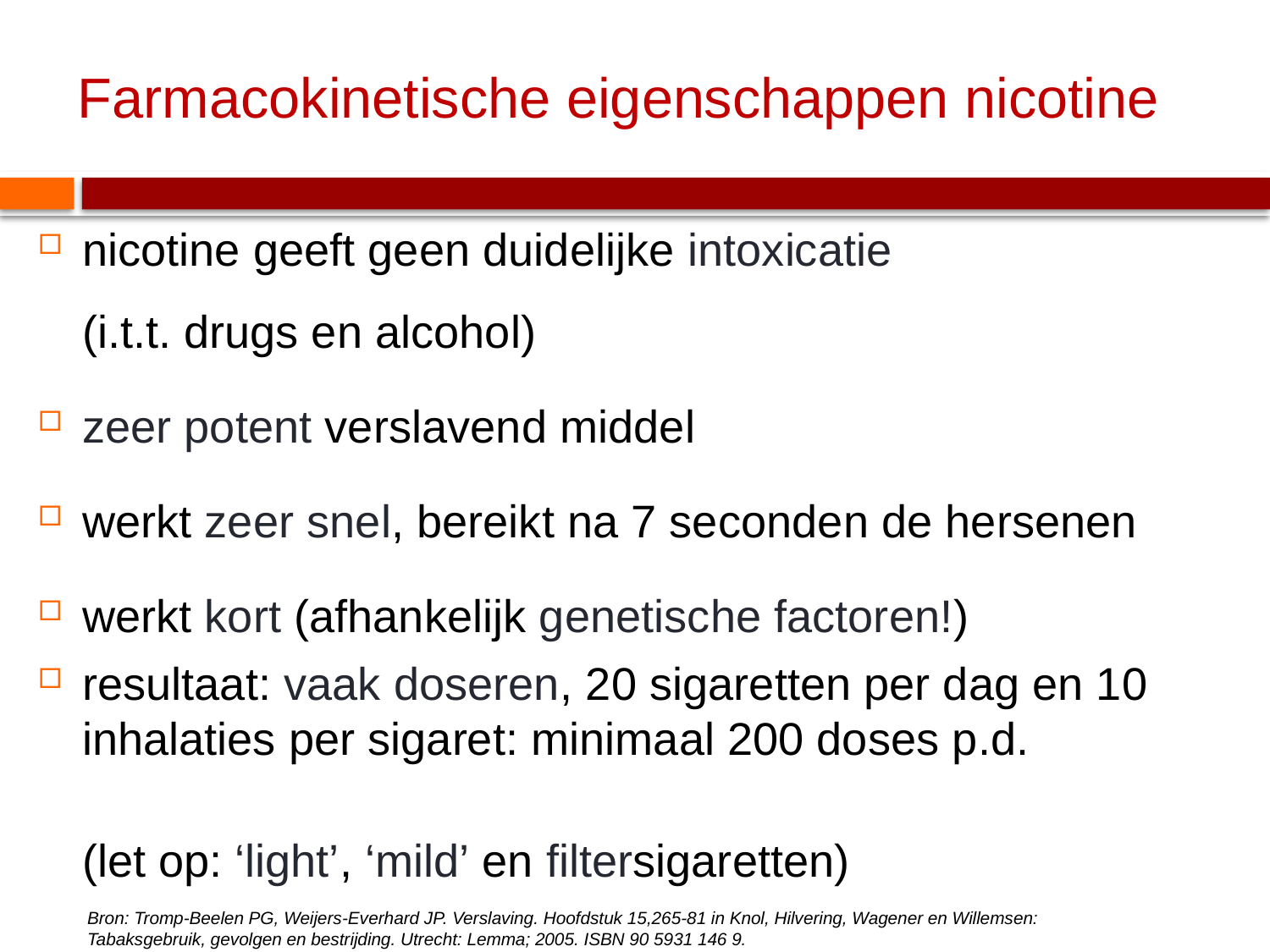

# Farmacokinetische eigenschappen nicotine
nicotine geeft geen duidelijke intoxicatie
(i.t.t. drugs en alcohol)
zeer potent verslavend middel
werkt zeer snel, bereikt na 7 seconden de hersenen
werkt kort (afhankelijk genetische factoren!)
resultaat: vaak doseren, 20 sigaretten per dag en 10 inhalaties per sigaret: minimaal 200 doses p.d.
(let op: ‘light’, ‘mild’ en filtersigaretten)
Bron: Tromp-Beelen PG, Weijers-Everhard JP. Verslaving. Hoofdstuk 15,265-81 in Knol, Hilvering, Wagener en Willemsen:
Tabaksgebruik, gevolgen en bestrijding. Utrecht: Lemma; 2005. ISBN 90 5931 146 9.